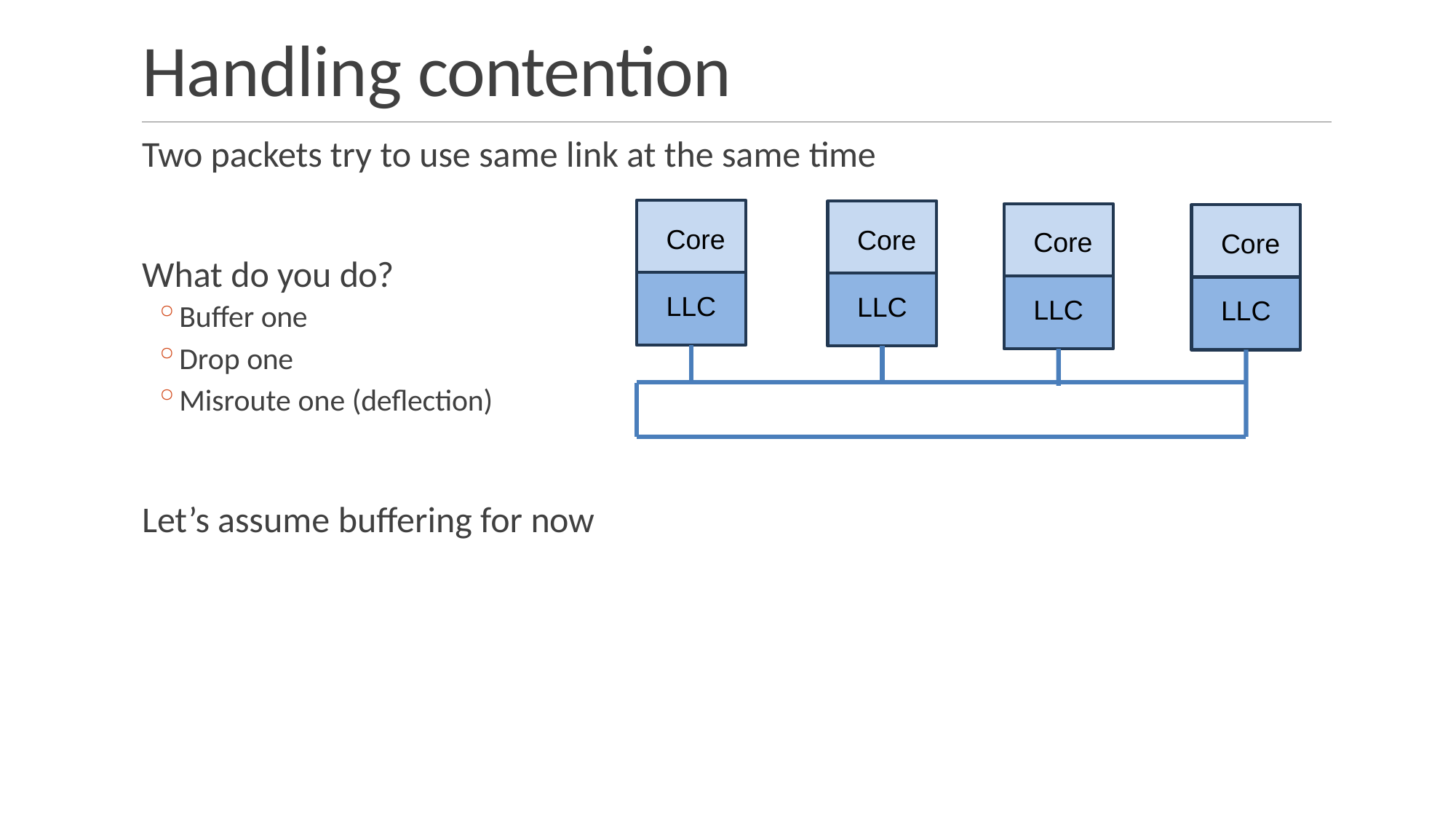

# Handling contention
Two packets try to use same link at the same time

What do you do?
Buffer one
Drop one
Misroute one (deflection)

Let’s assume buffering for now

Core

LLC

Core

LLC

Core

LLC

Core

LLC